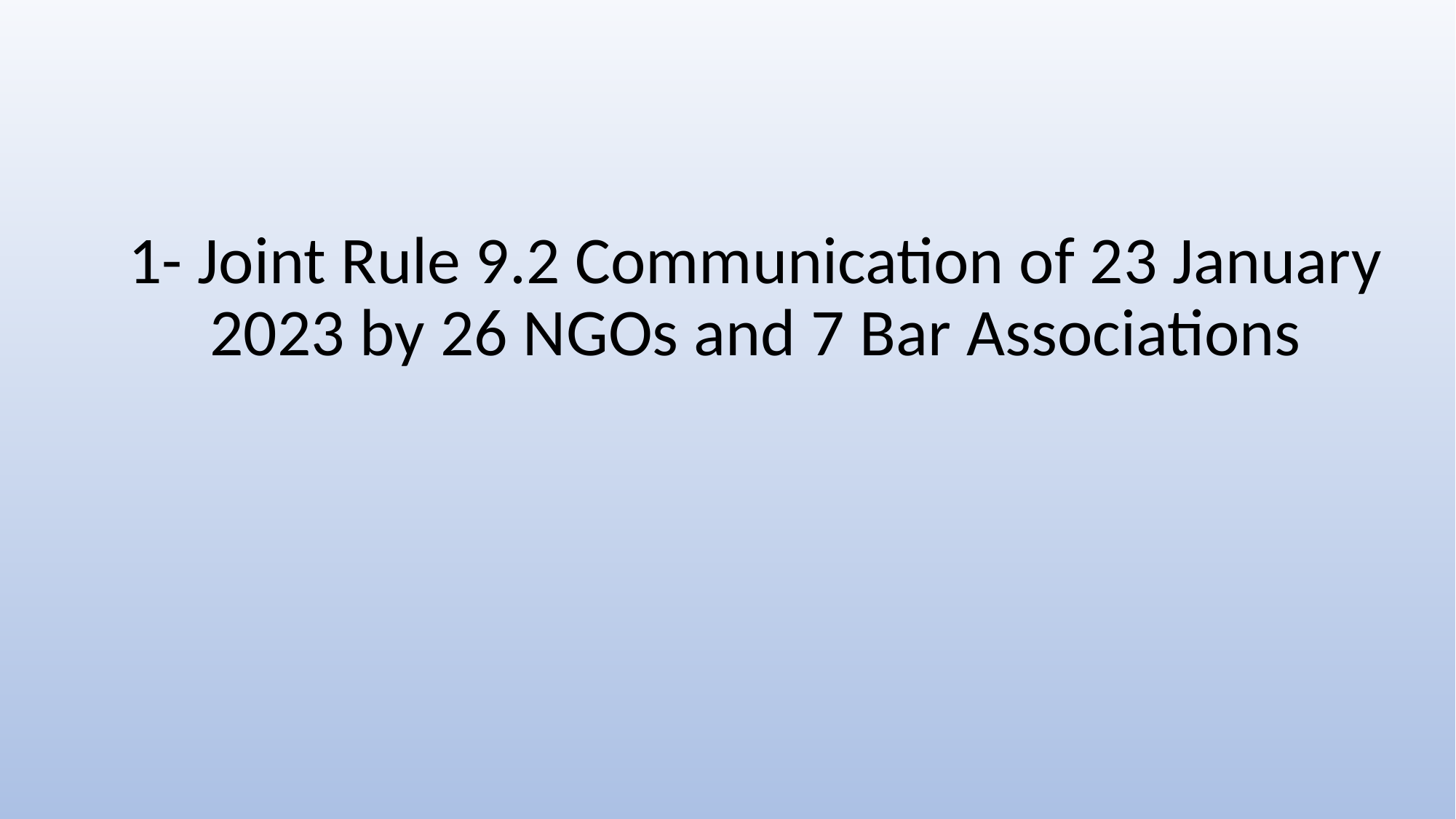

# 1- Joint Rule 9.2 Communication of 23 January 2023 by 26 NGOs and 7 Bar Associations